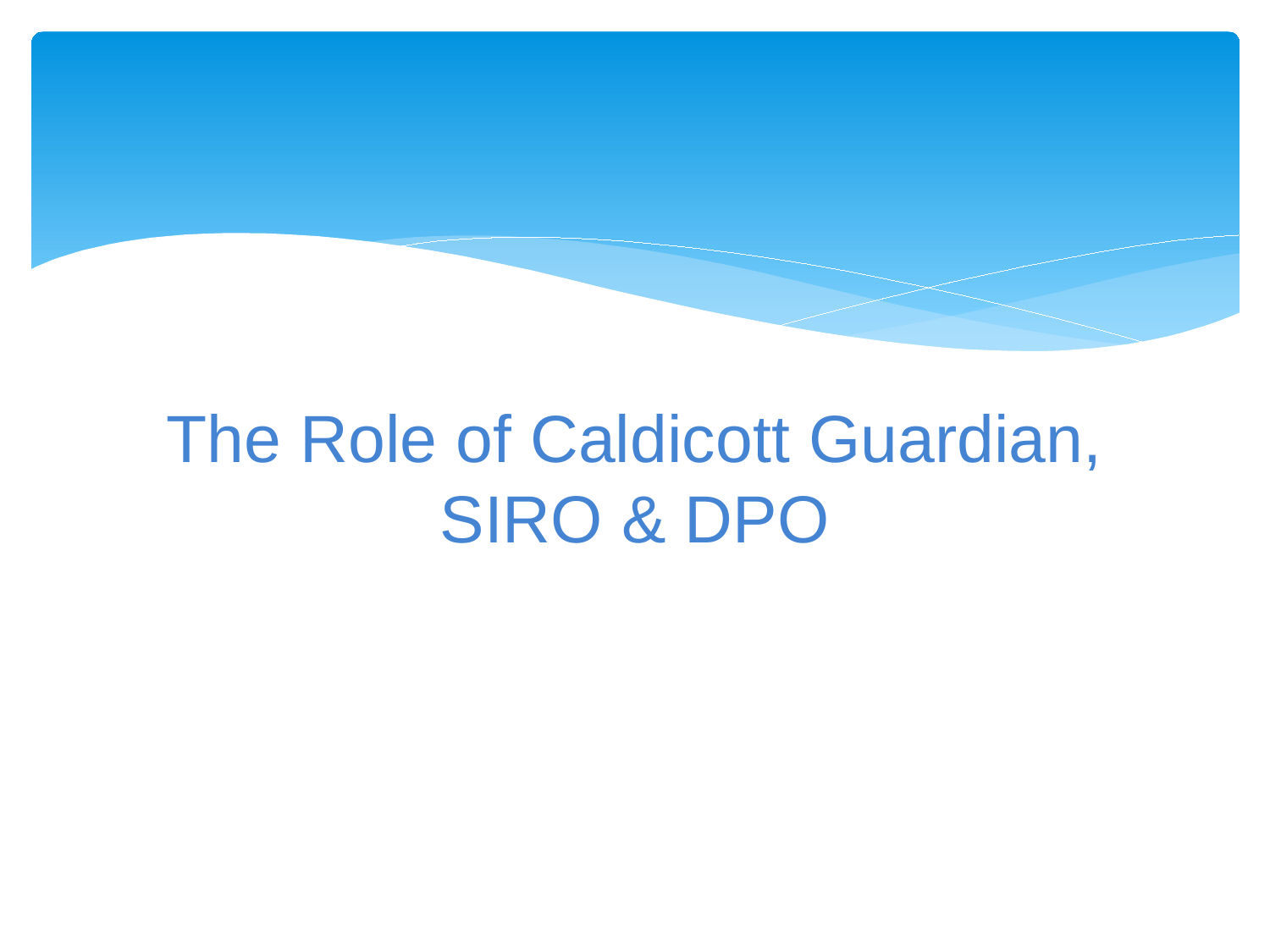

# The Role of Caldicott Guardian, SIRO & DPO